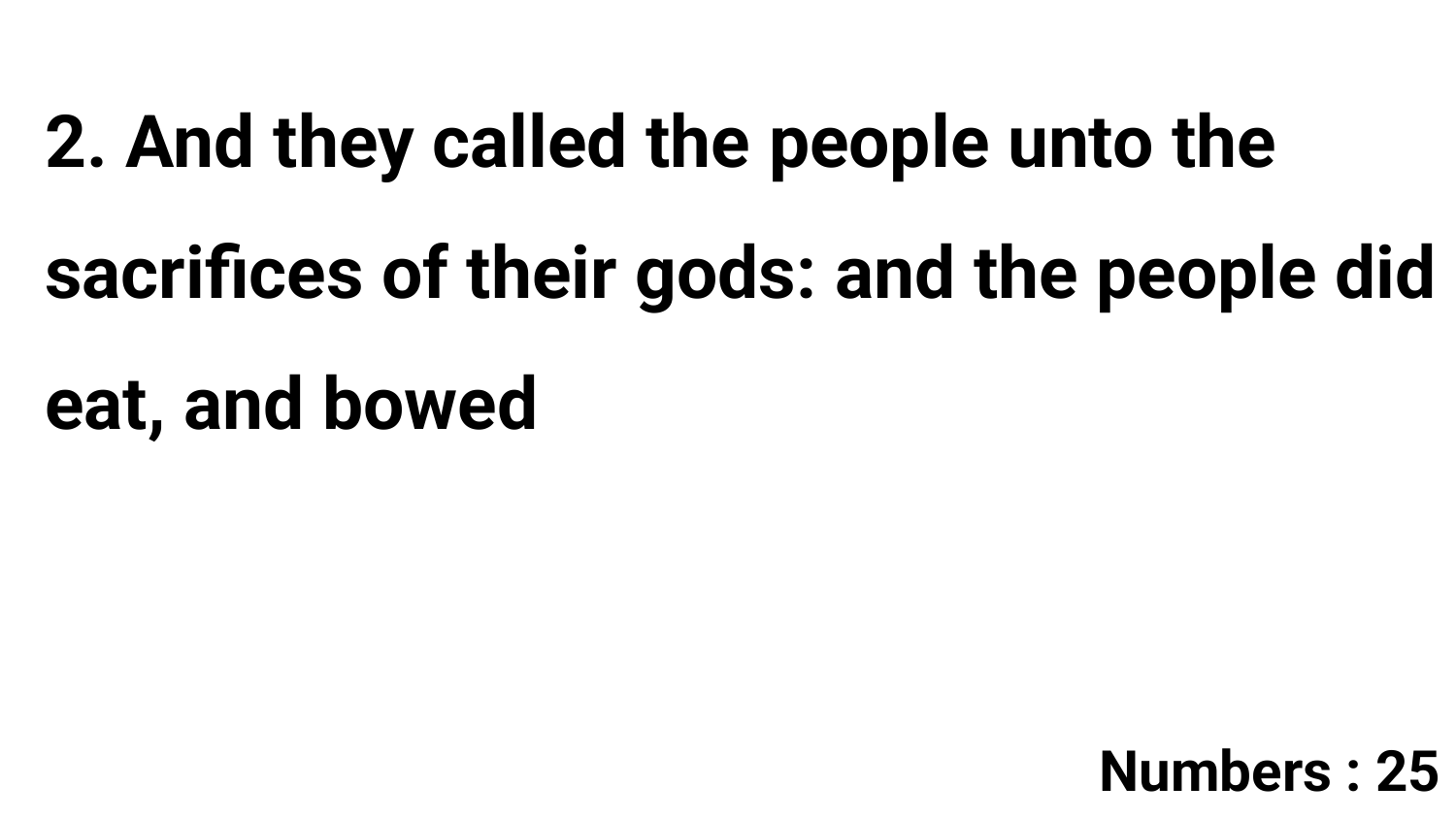

2. And they called the people unto the sacrifices of their gods: and the people did eat, and bowed
Numbers : 25